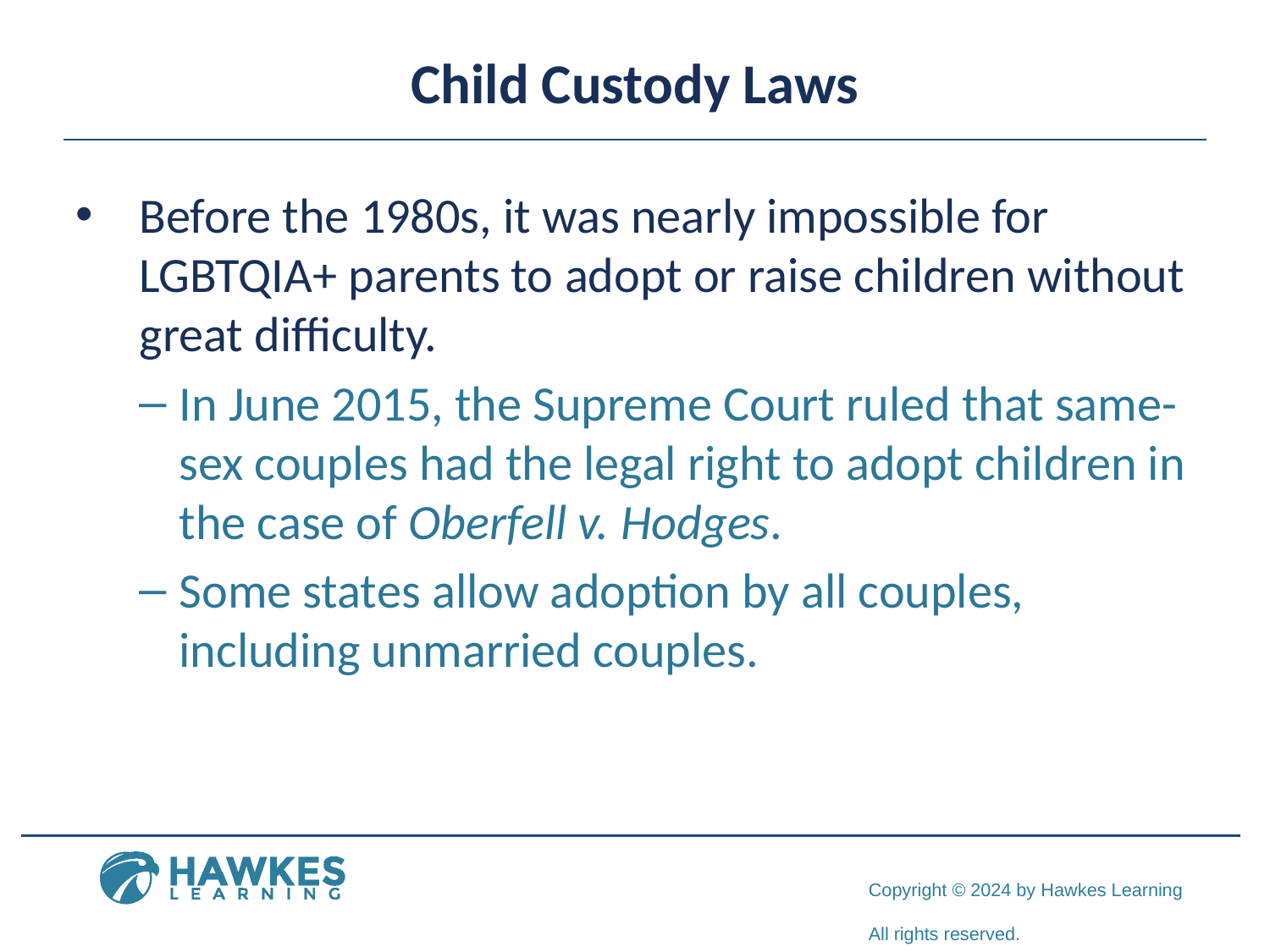

# Child Custody Laws
Before the 1980s, it was nearly impossible for LGBTQIA+ parents to adopt or raise children without great difficulty.
In June 2015, the Supreme Court ruled that same-sex couples had the legal right to adopt children in the case of Oberfell v. Hodges.
Some states allow adoption by all couples, including unmarried couples.